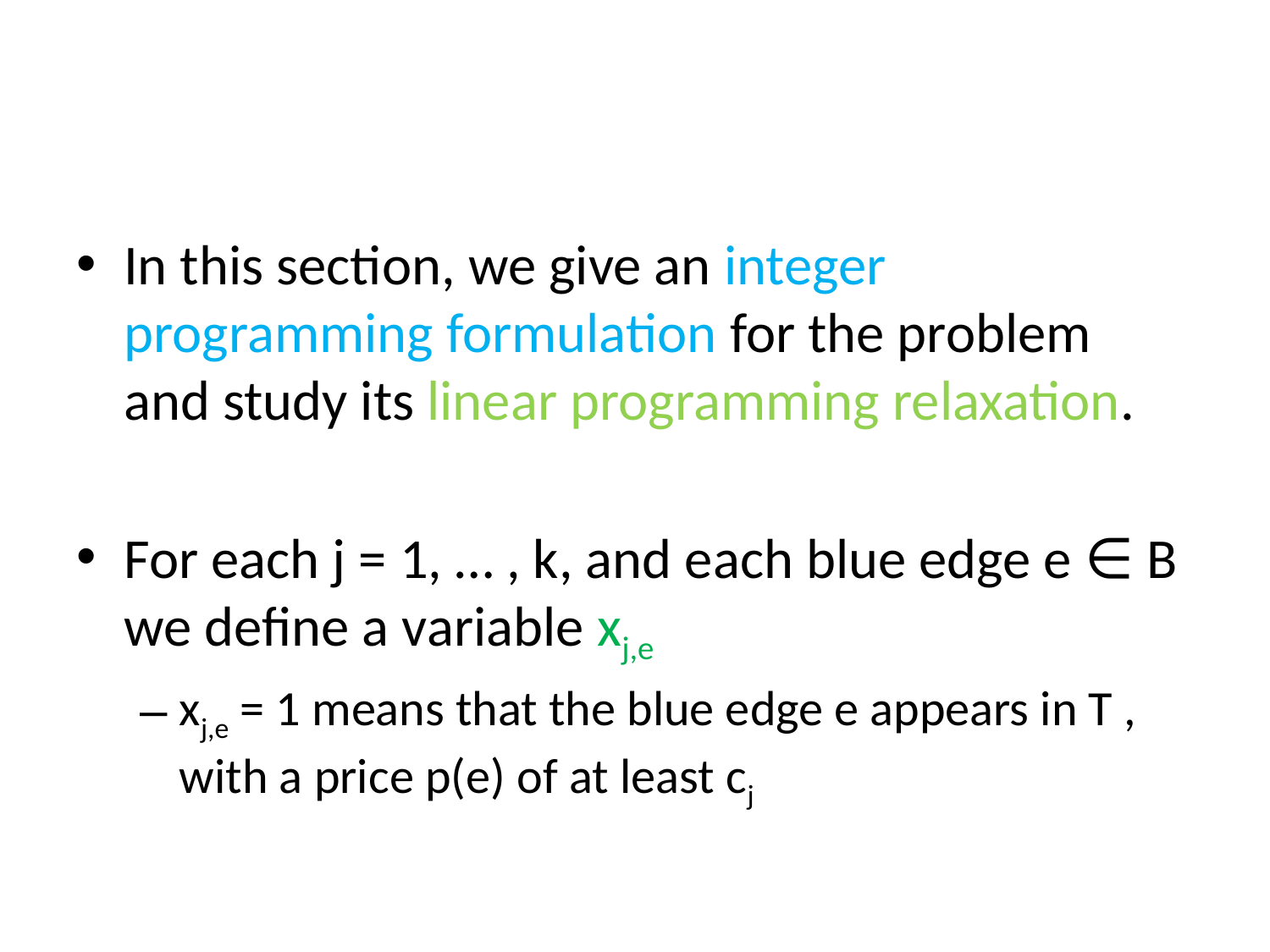

#
In this section, we give an integer programming formulation for the problem  and study its linear programming relaxation.

For each j = 1, … , k, and each blue edge e ∈ B we define a variable xj,e
xj,e = 1 means that the blue edge e appears in T , with a price p(e) of at least cj